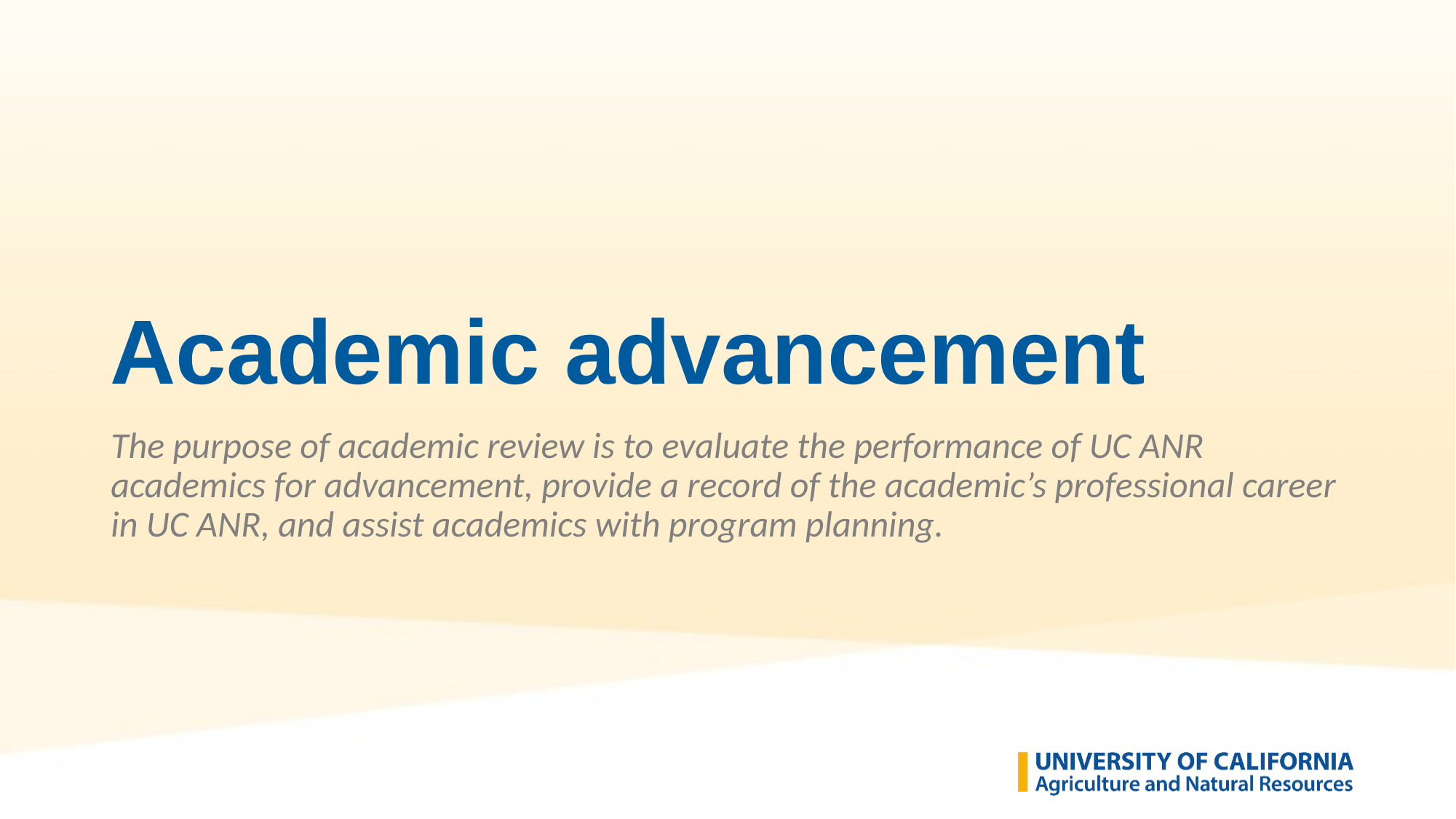

# Academic advancement
The purpose of academic review is to evaluate the performance of UC ANR academics for advancement, provide a record of the academic’s professional career in UC ANR, and assist academics with program planning.